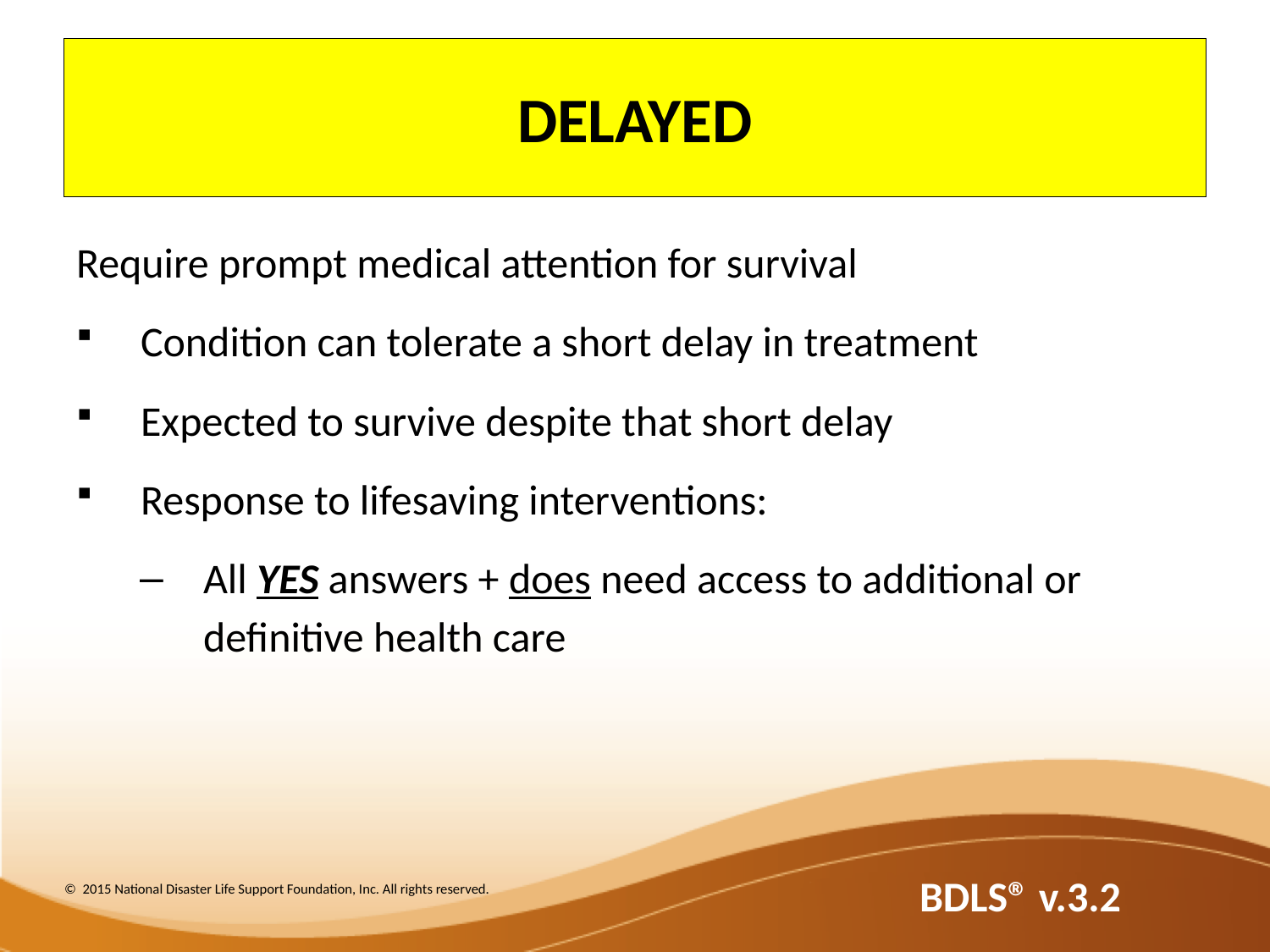

# DELAYED
Require prompt medical attention for survival
Condition can tolerate a short delay in treatment
Expected to survive despite that short delay
Response to lifesaving interventions:
All YES answers + does need access to additional or definitive health care